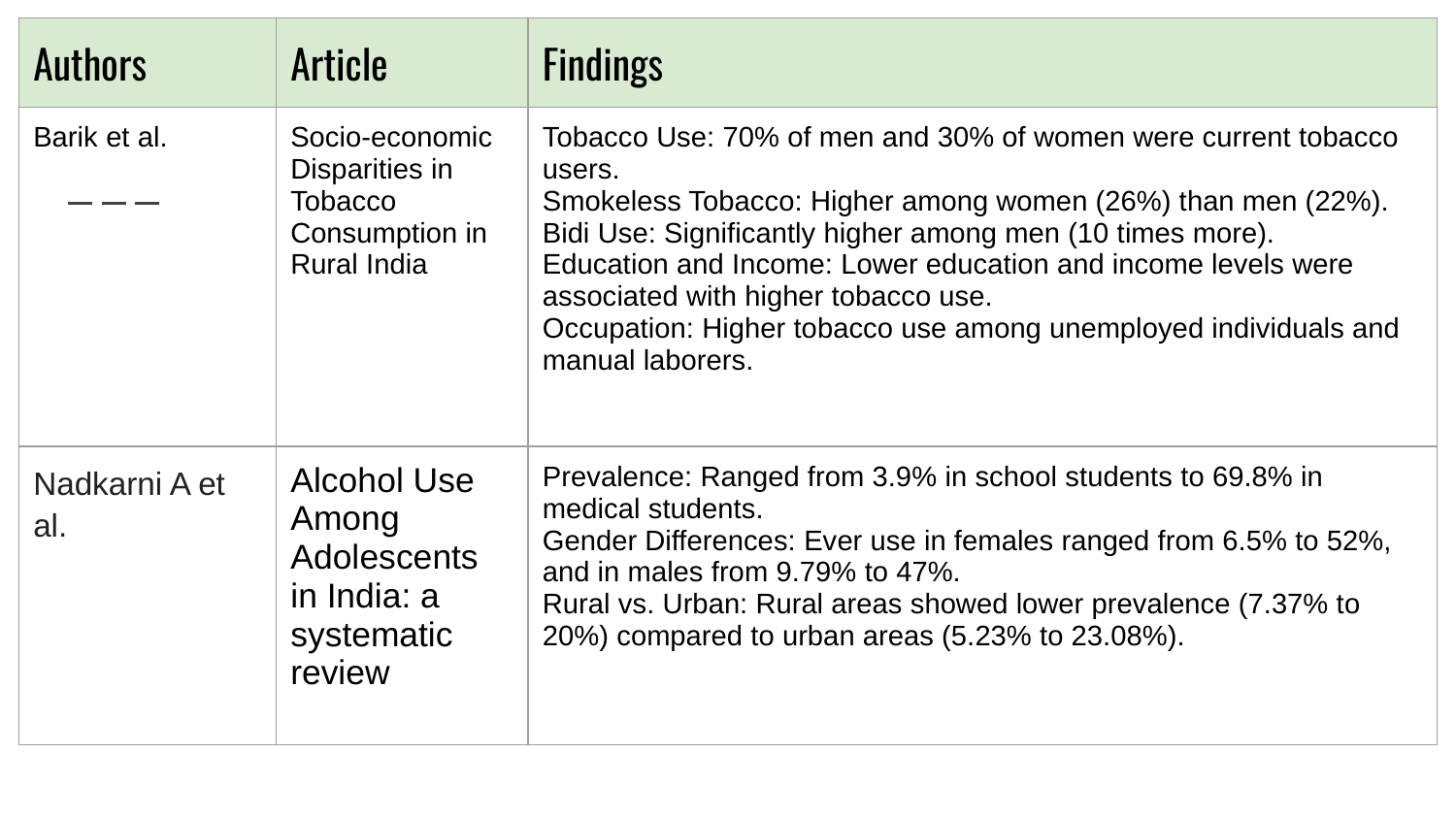

| Authors | Article | Findings |
| --- | --- | --- |
| Barik et al. | Socio-economic Disparities in Tobacco Consumption in Rural India | Tobacco Use: 70% of men and 30% of women were current tobacco users. Smokeless Tobacco: Higher among women (26%) than men (22%). Bidi Use: Significantly higher among men (10 times more). Education and Income: Lower education and income levels were associated with higher tobacco use. Occupation: Higher tobacco use among unemployed individuals and manual laborers. |
| Nadkarni A et al. | Alcohol Use Among Adolescents in India: a systematic review | Prevalence: Ranged from 3.9% in school students to 69.8% in medical students. Gender Differences: Ever use in females ranged from 6.5% to 52%, and in males from 9.79% to 47%. Rural vs. Urban: Rural areas showed lower prevalence (7.37% to 20%) compared to urban areas (5.23% to 23.08%). |